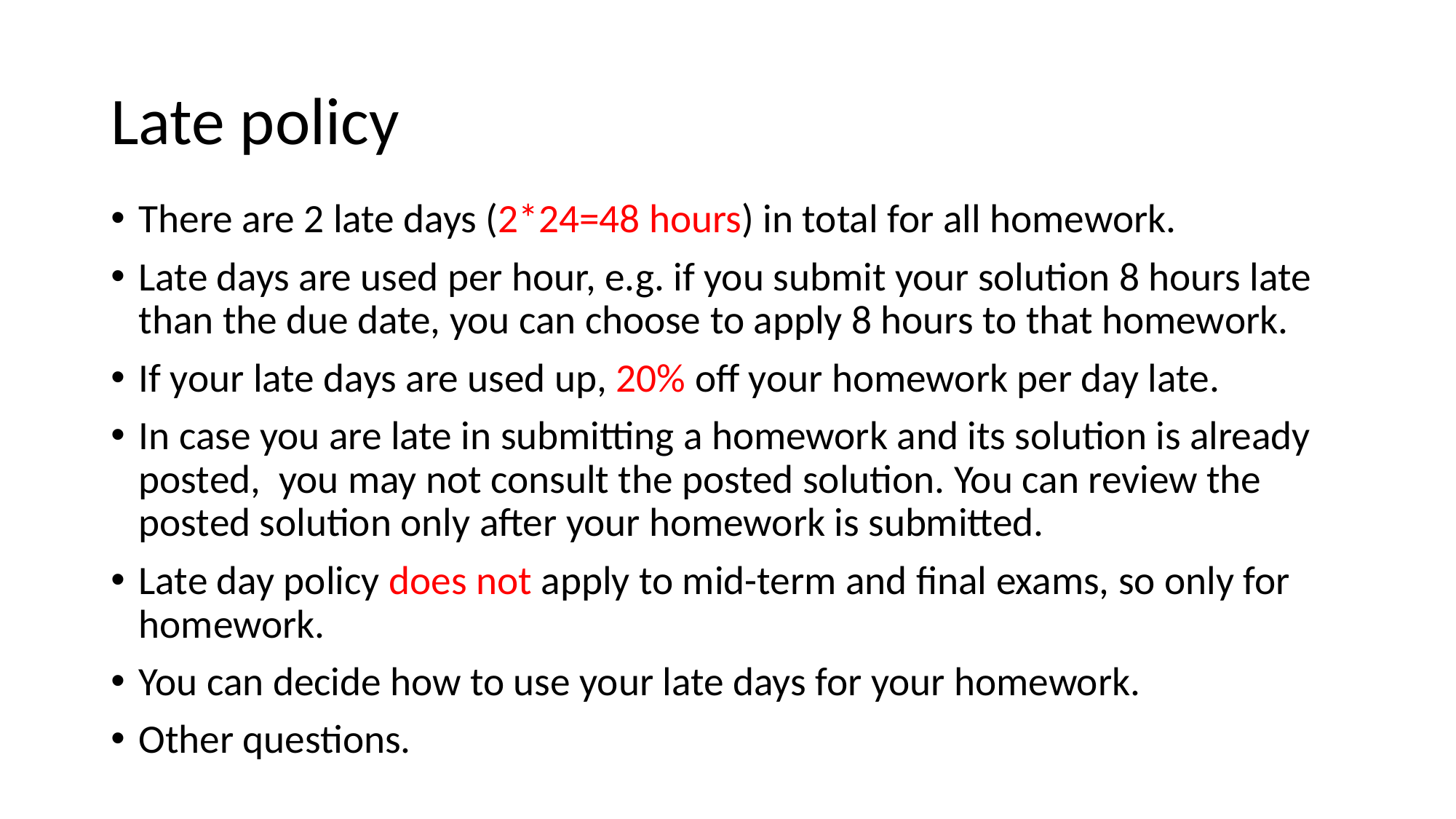

# Late policy
There are 2 late days (2*24=48 hours) in total for all homework.
Late days are used per hour, e.g. if you submit your solution 8 hours late than the due date, you can choose to apply 8 hours to that homework.
If your late days are used up, 20% off your homework per day late.
In case you are late in submitting a homework and its solution is already posted,  you may not consult the posted solution. You can review the posted solution only after your homework is submitted.
Late day policy does not apply to mid-term and final exams, so only for homework.
You can decide how to use your late days for your homework.
Other questions.